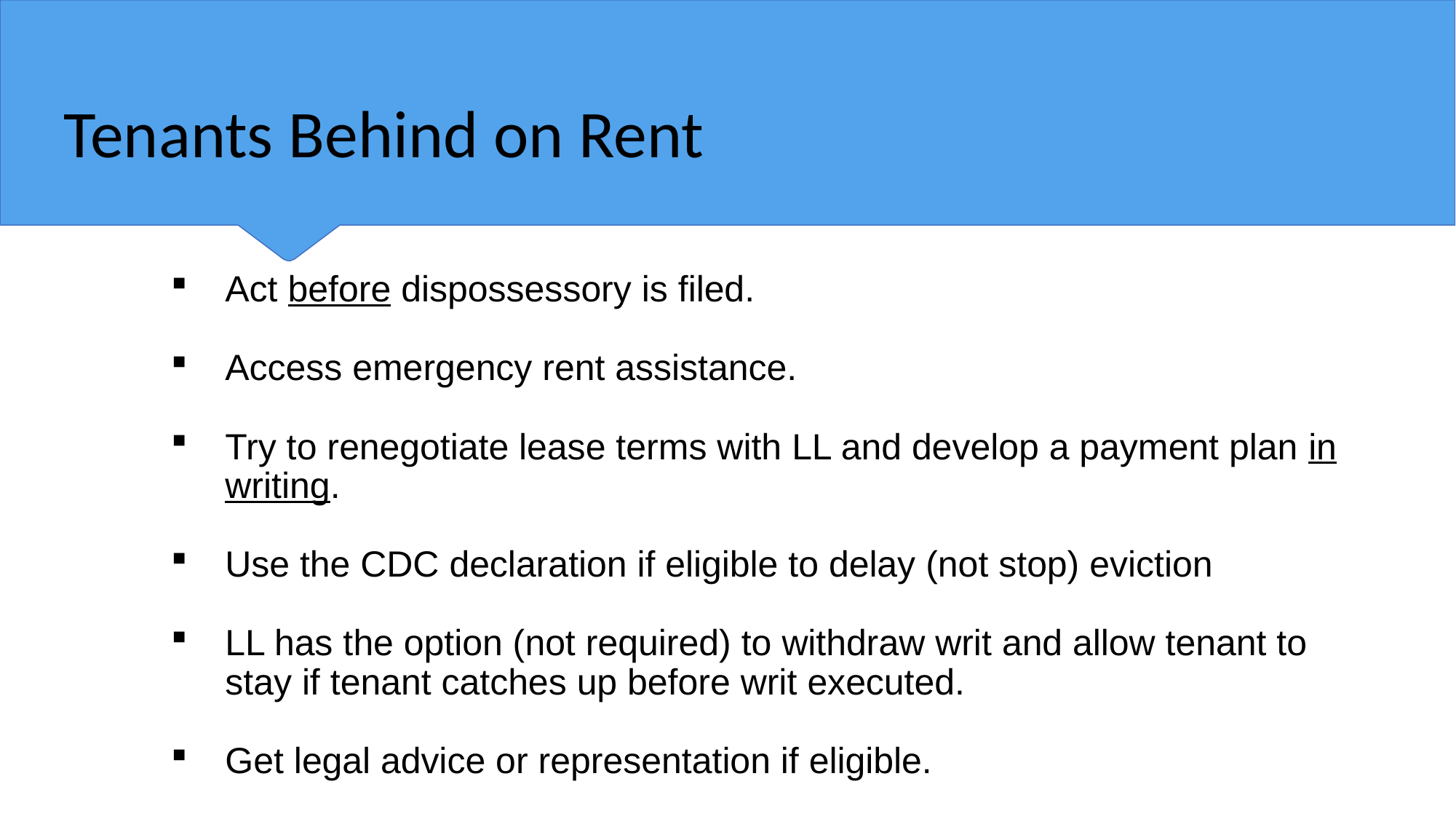

Tenants Behind on Rent
Act before dispossessory is filed.

Access emergency rent assistance.

Try to renegotiate lease terms with LL and develop a payment plan in writing.

Use the CDC declaration if eligible to delay (not stop) eviction

LL has the option (not required) to withdraw writ and allow tenant to stay if tenant catches up before writ executed.

Get legal advice or representation if eligible.